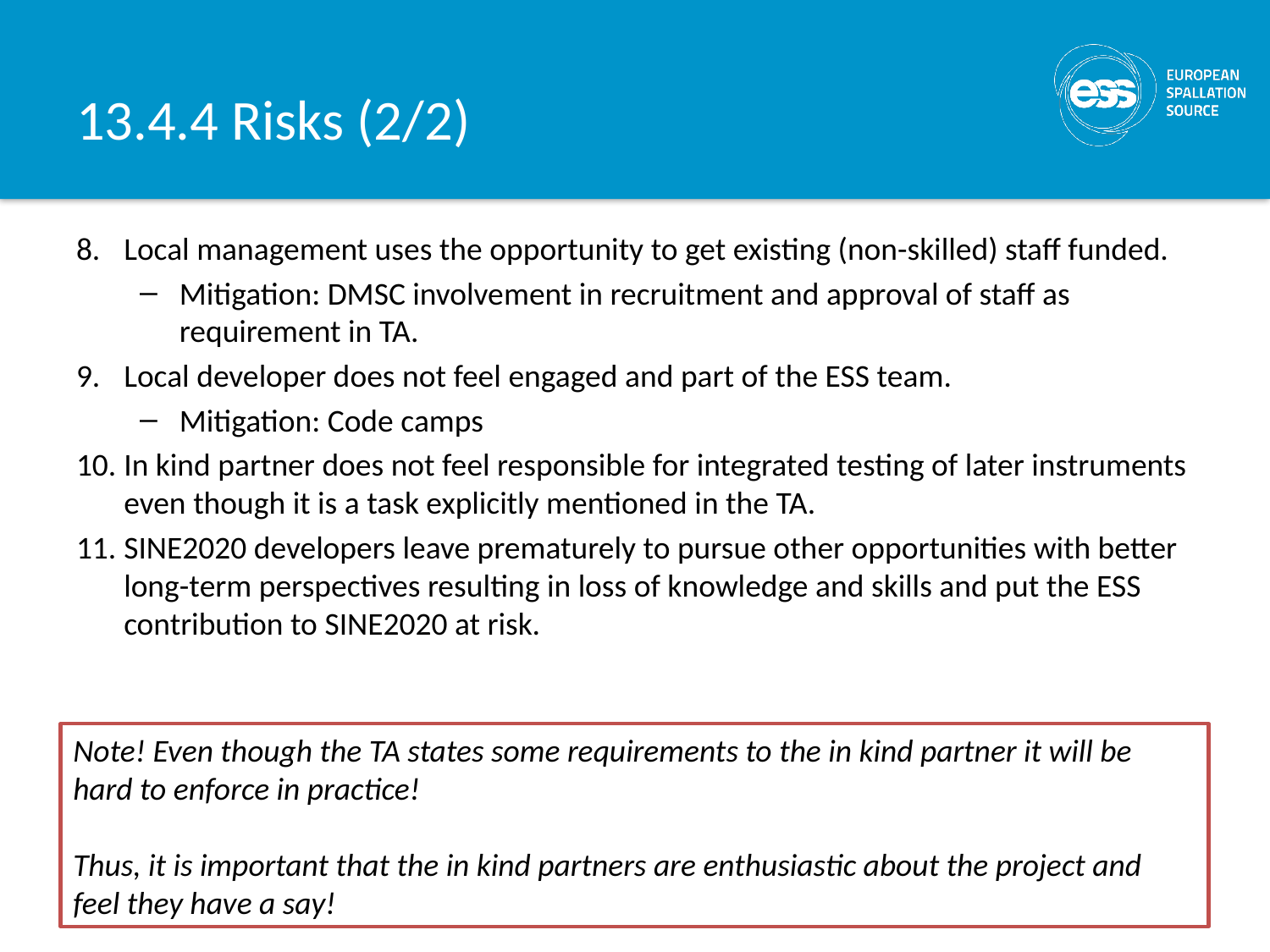

# 13.4.4 Risks (2/2)
Local management uses the opportunity to get existing (non-skilled) staff funded.
Mitigation: DMSC involvement in recruitment and approval of staff as requirement in TA.
Local developer does not feel engaged and part of the ESS team.
Mitigation: Code camps
In kind partner does not feel responsible for integrated testing of later instruments even though it is a task explicitly mentioned in the TA.
SINE2020 developers leave prematurely to pursue other opportunities with better long-term perspectives resulting in loss of knowledge and skills and put the ESS contribution to SINE2020 at risk.
Note! Even though the TA states some requirements to the in kind partner it will be hard to enforce in practice!

Thus, it is important that the in kind partners are enthusiastic about the project and feel they have a say!
24